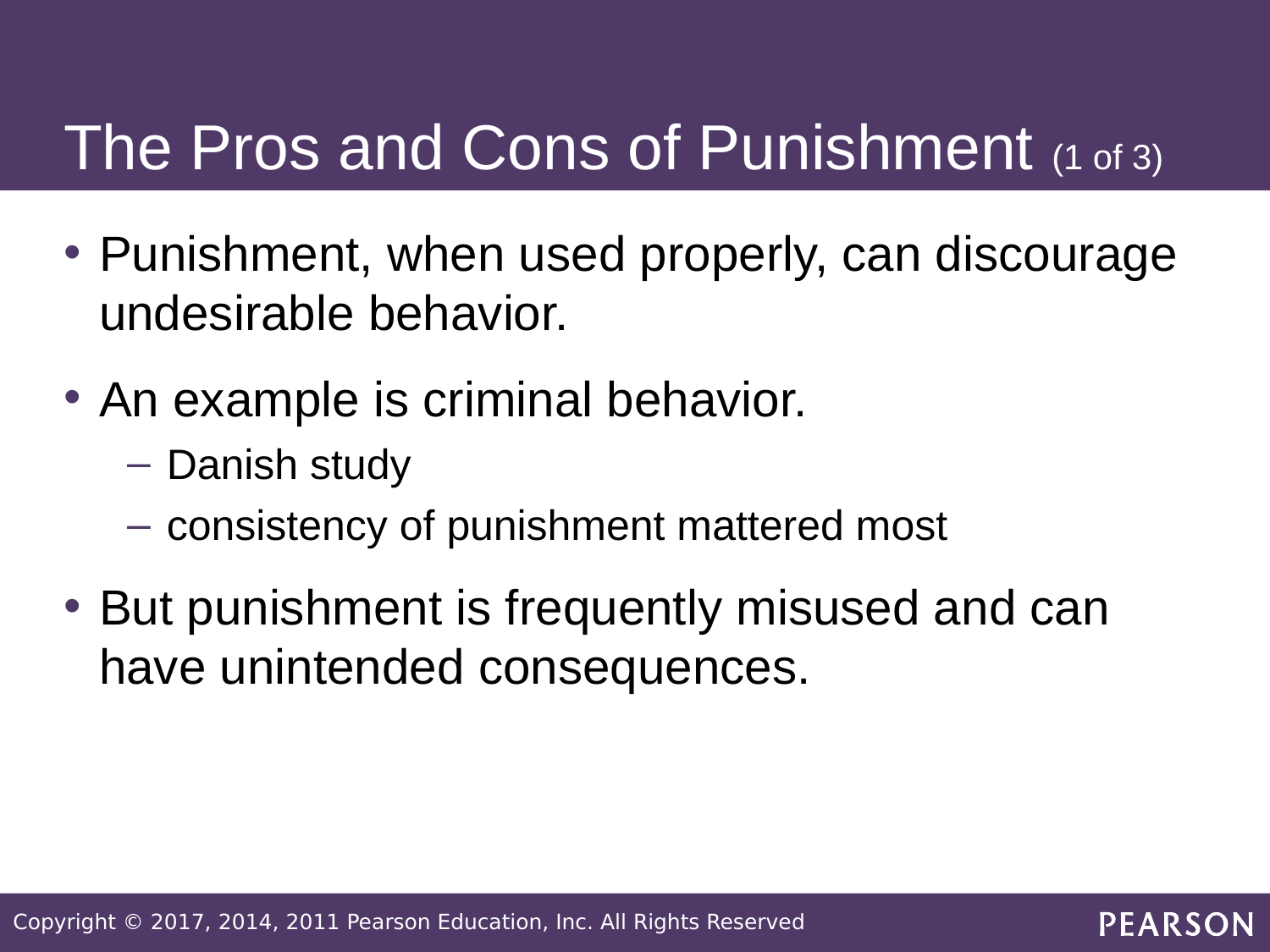

# The Pros and Cons of Punishment (1 of 3)
Punishment, when used properly, can discourage undesirable behavior.
An example is criminal behavior.
Danish study
consistency of punishment mattered most
But punishment is frequently misused and can have unintended consequences.